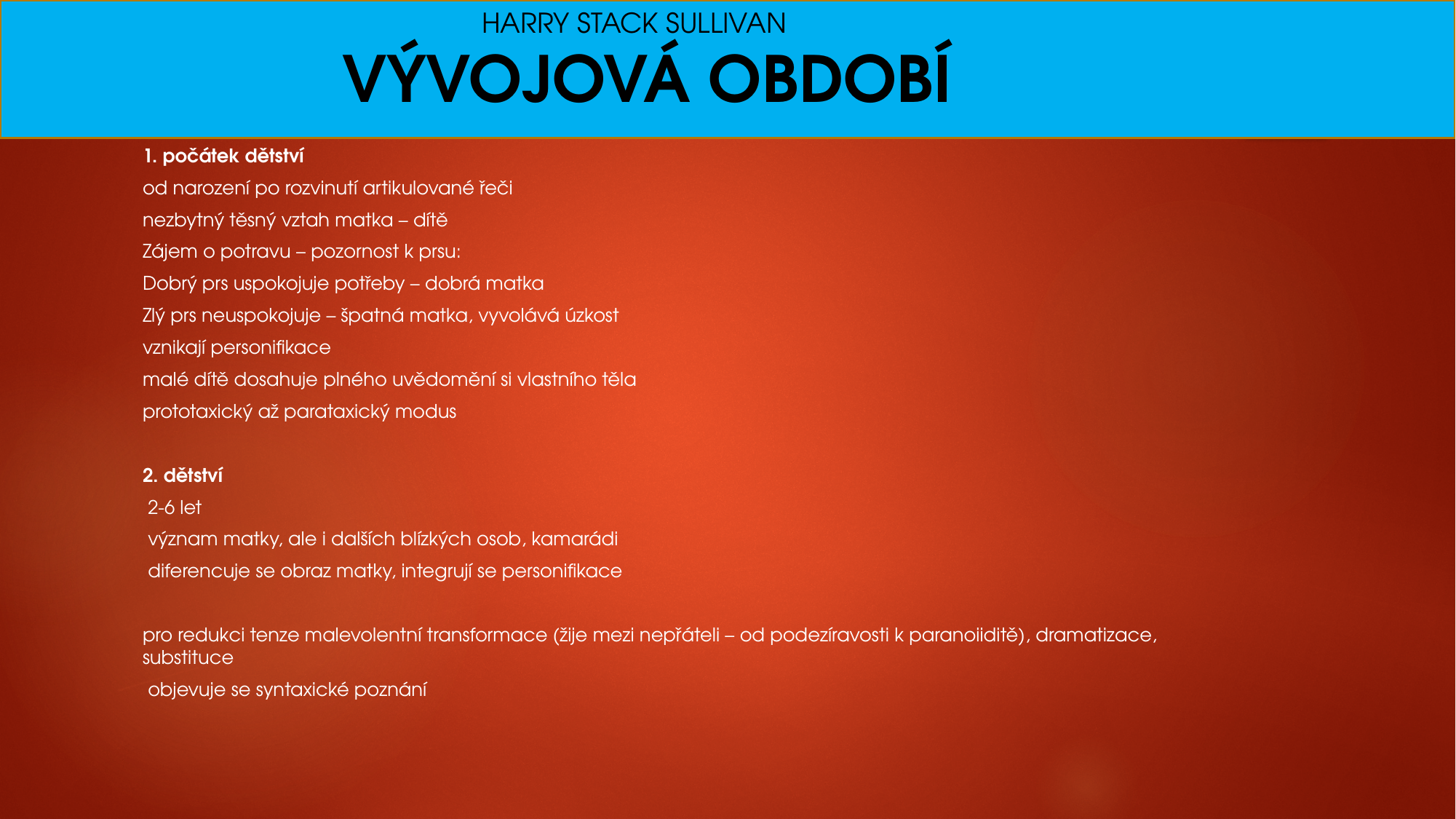

# HARRY STACK SULLIVAN VÝVOJOVÁ OBDOBÍ
1. počátek dětství
od narození po rozvinutí artikulované řeči
nezbytný těsný vztah matka – dítě
Zájem o potravu – pozornost k prsu:
Dobrý prs uspokojuje potřeby – dobrá matka
Zlý prs neuspokojuje – špatná matka, vyvolává úzkost
vznikají personifikace
malé dítě dosahuje plného uvědomění si vlastního těla
prototaxický až parataxický modus

2. dětství
 2-6 let
 význam matky, ale i dalších blízkých osob, kamarádi
 diferencuje se obraz matky, integrují se personifikace

pro redukci tenze malevolentní transformace (žije mezi nepřáteli – od podezíravosti k paranoiiditě), dramatizace, substituce
 objevuje se syntaxické poznání